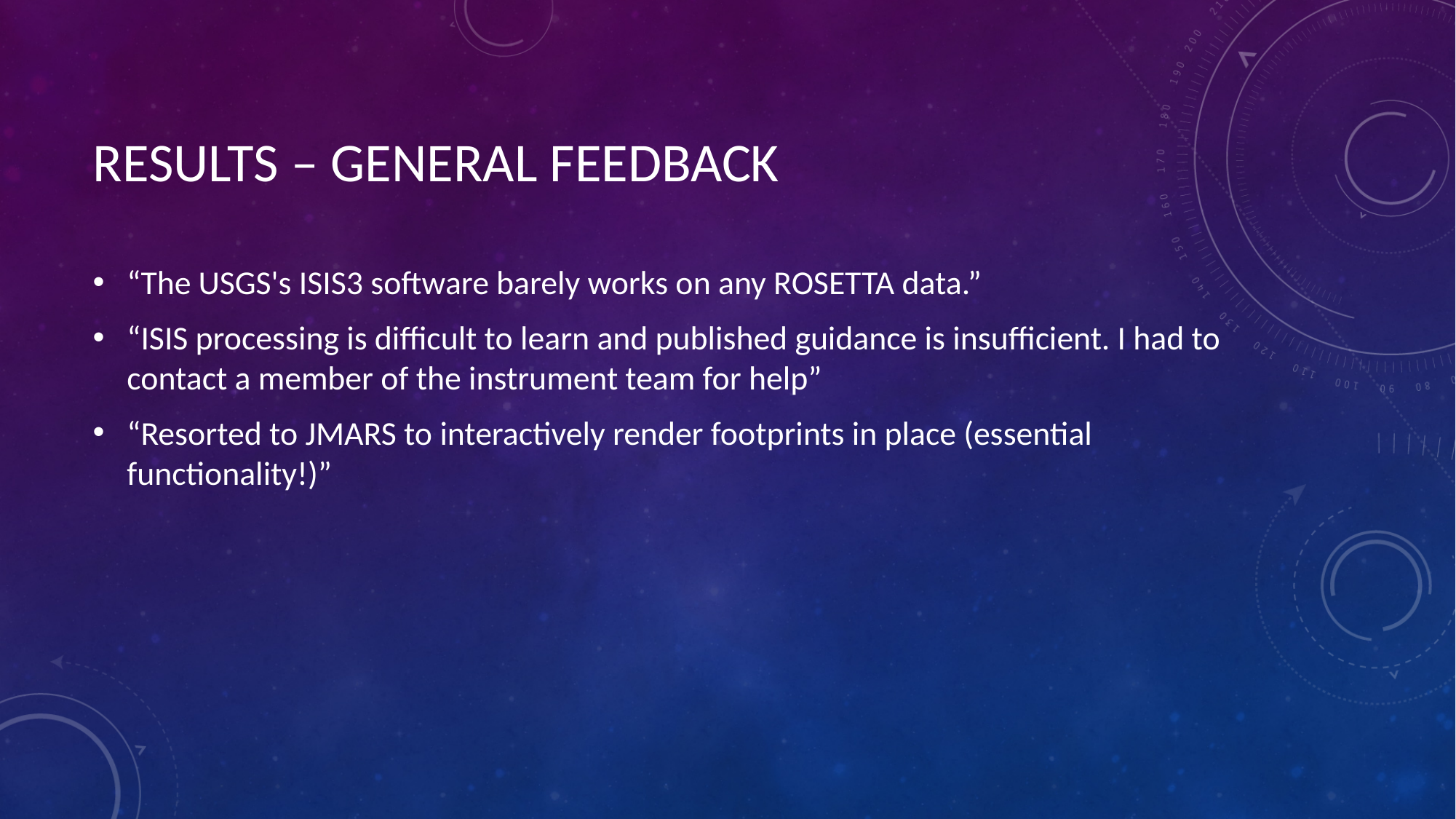

# Results – general feedback
“The USGS's ISIS3 software barely works on any ROSETTA data.”
“ISIS processing is difficult to learn and published guidance is insufficient. I had to contact a member of the instrument team for help”
“Resorted to JMARS to interactively render footprints in place (essential functionality!)”